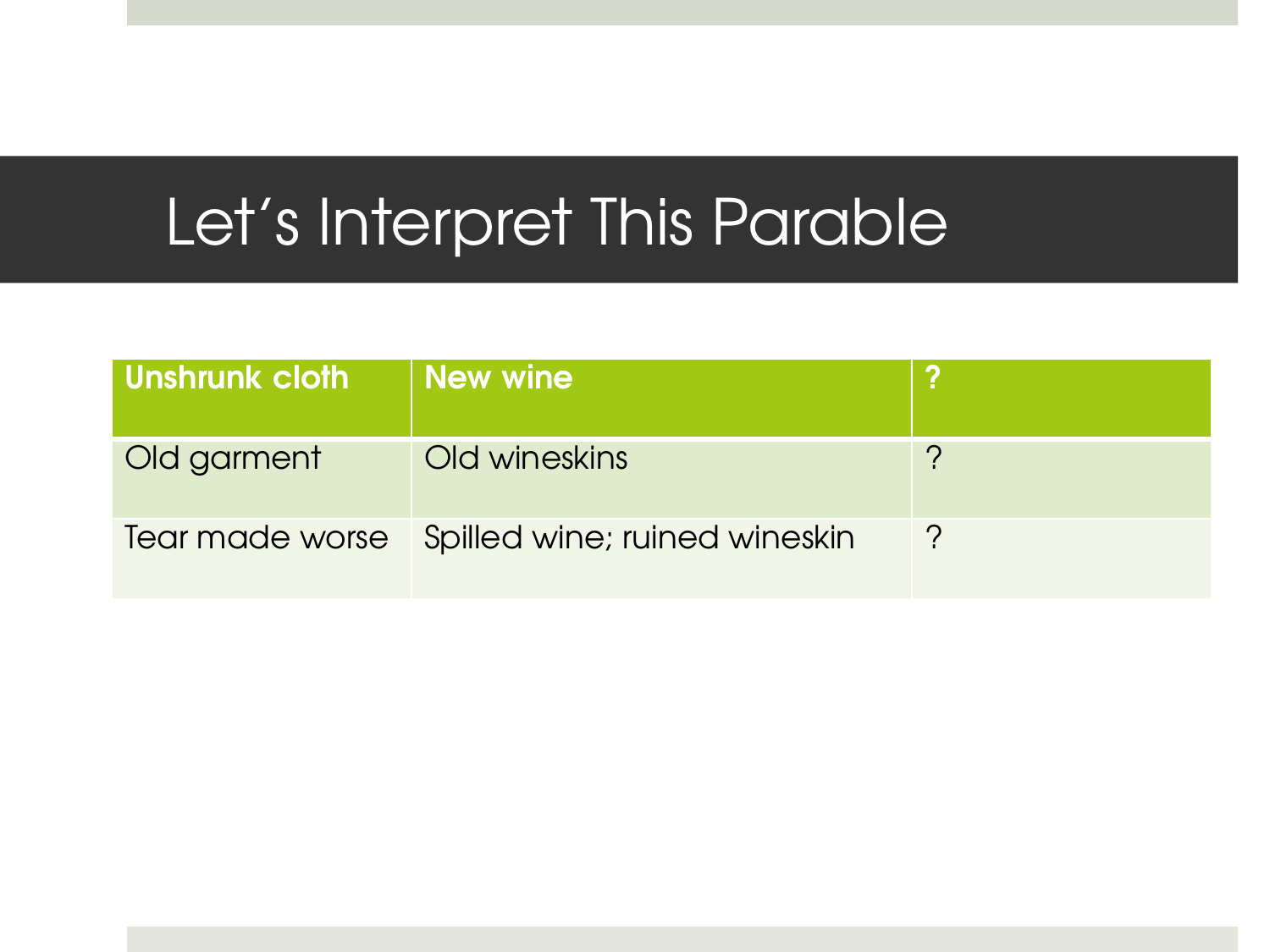

# Let’s Interpret This Parable
| Unshrunk cloth | New wine | ? |
| --- | --- | --- |
| Old garment | Old wineskins | ? |
| Tear made worse | Spilled wine; ruined wineskin | ? |